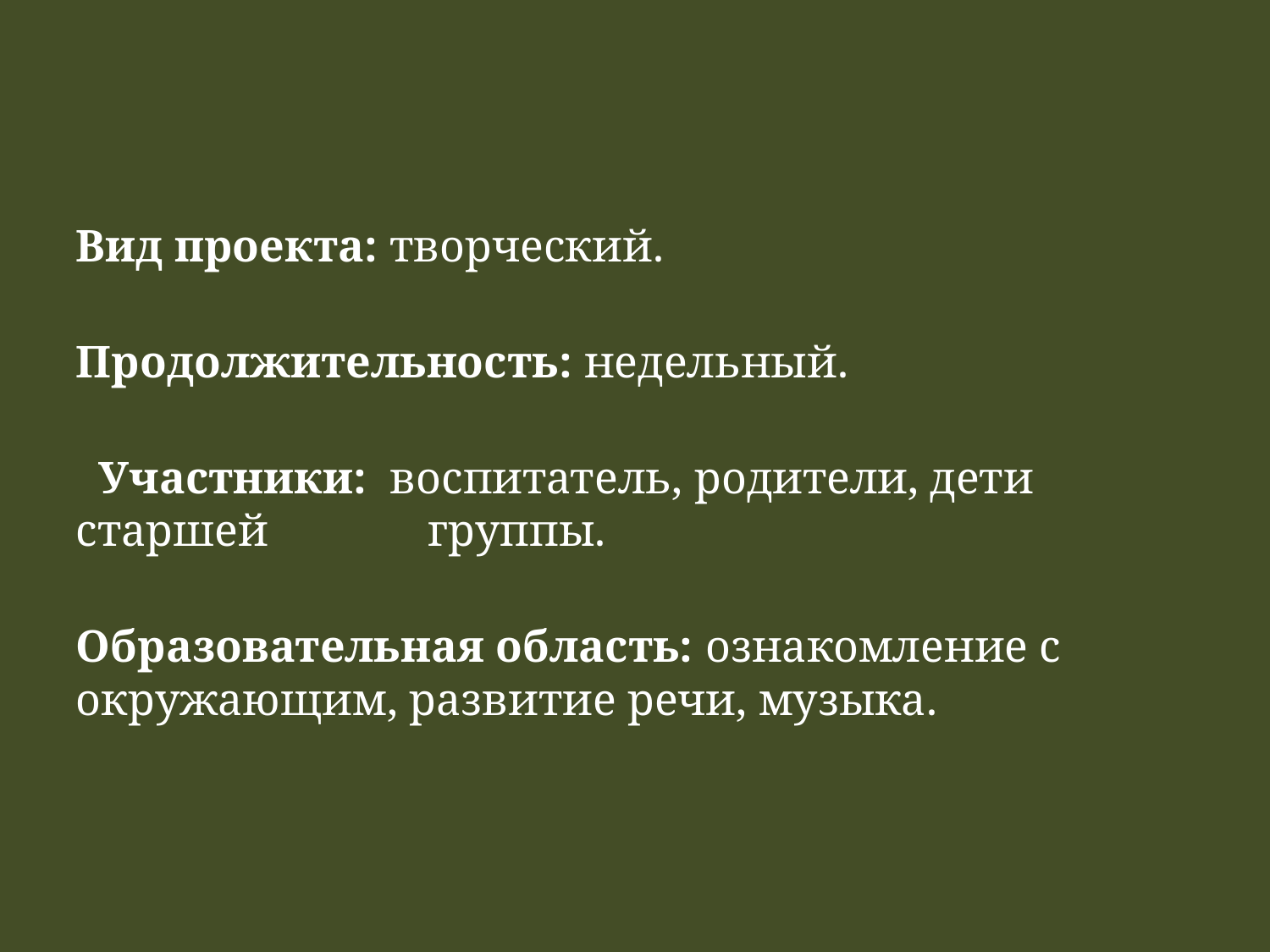

#
Вид проекта: творческий.
Продолжительность: недельный.
  Участники:  воспитатель, родители, дети старшей              группы.
Образовательная область: ознакомление с окружающим, развитие речи, музыка.